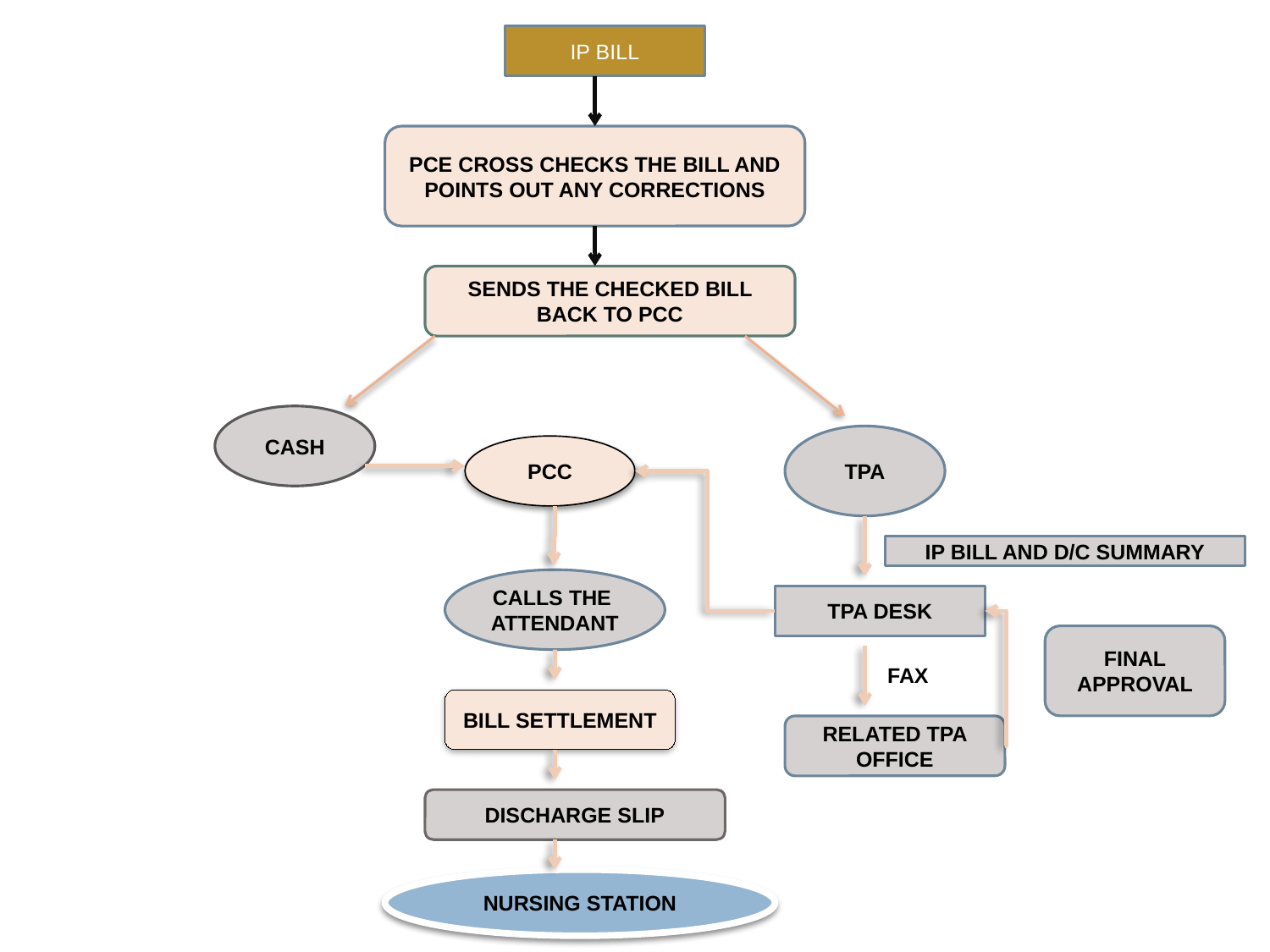

IP BILL
PCE CROSS CHECKS THE BILL AND POINTS OUT ANY CORRECTIONS
SENDS THE CHECKED BILL BACK TO PCC
CASH
TPA
PCC
IP BILL AND D/C SUMMARY
CALLS THE  ATTENDANT
TPA DESK
FINAL APPROVAL
FAX
BILL SETTLEMENT
RELATED TPA OFFICE
DISCHARGE SLIP
NURSING STATION